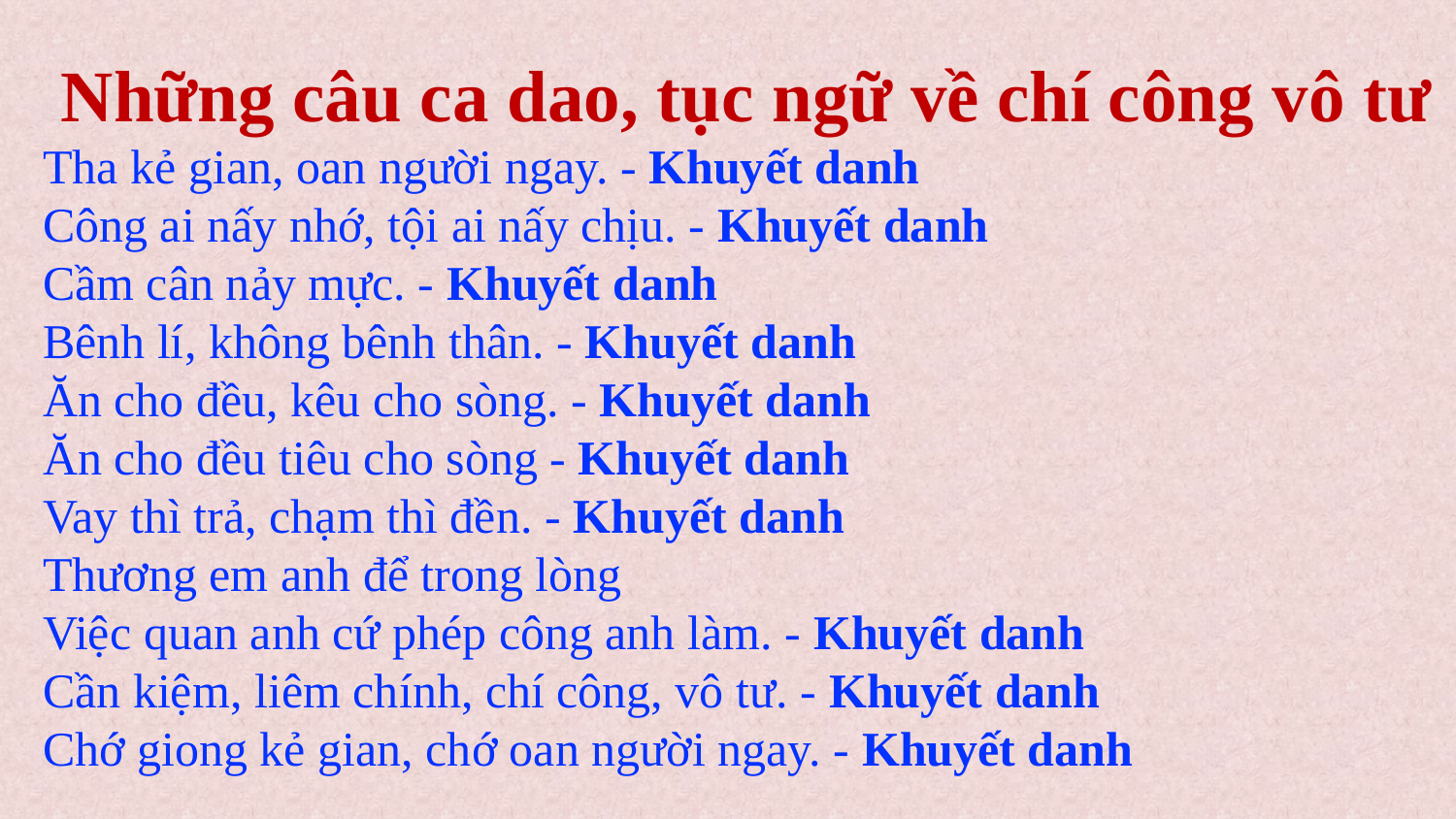

Những câu ca dao, tục ngữ về chí công vô tư
Tha kẻ gian, oan người ngay. - Khuyết danh
Công ai nấy nhớ, tội ai nấy chịu. - Khuyết danh
Cầm cân nảy mực. - Khuyết danh
Bênh lí, không bênh thân. - Khuyết danh
Ăn cho đều, kêu cho sòng. - Khuyết danh
Ăn cho đều tiêu cho sòng - Khuyết danh
Vay thì trả, chạm thì đền. - Khuyết danh
Thương em anh để trong lòng
Việc quan anh cứ phép công anh làm. - Khuyết danh
Cần kiệm, liêm chính, chí công, vô tư. - Khuyết danh
Chớ giong kẻ gian, chớ oan người ngay. - Khuyết danh